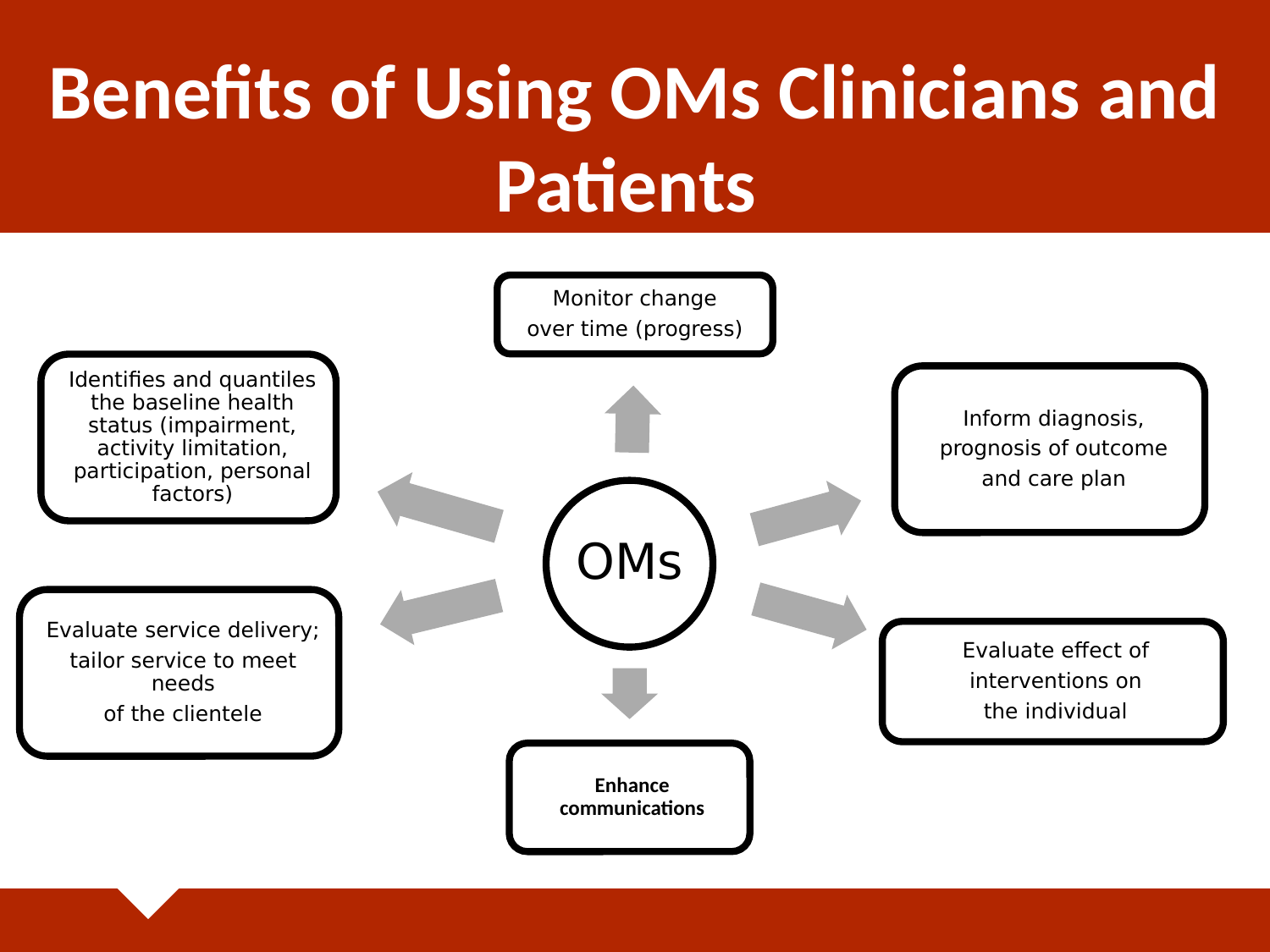

# Benefits of Using OMs Clinicians and Patients
OMs

Monitor change
over time (progress)

Inform diagnosis,
prognosis of outcome
and care plan

Evaluate effect of
interventions on
the individual

Enhance communications

Evaluate service delivery;
tailor service to meet needs
of the clientele

Identifies and quantiles the baseline health status (impairment, activity limitation, participation, personal factors)